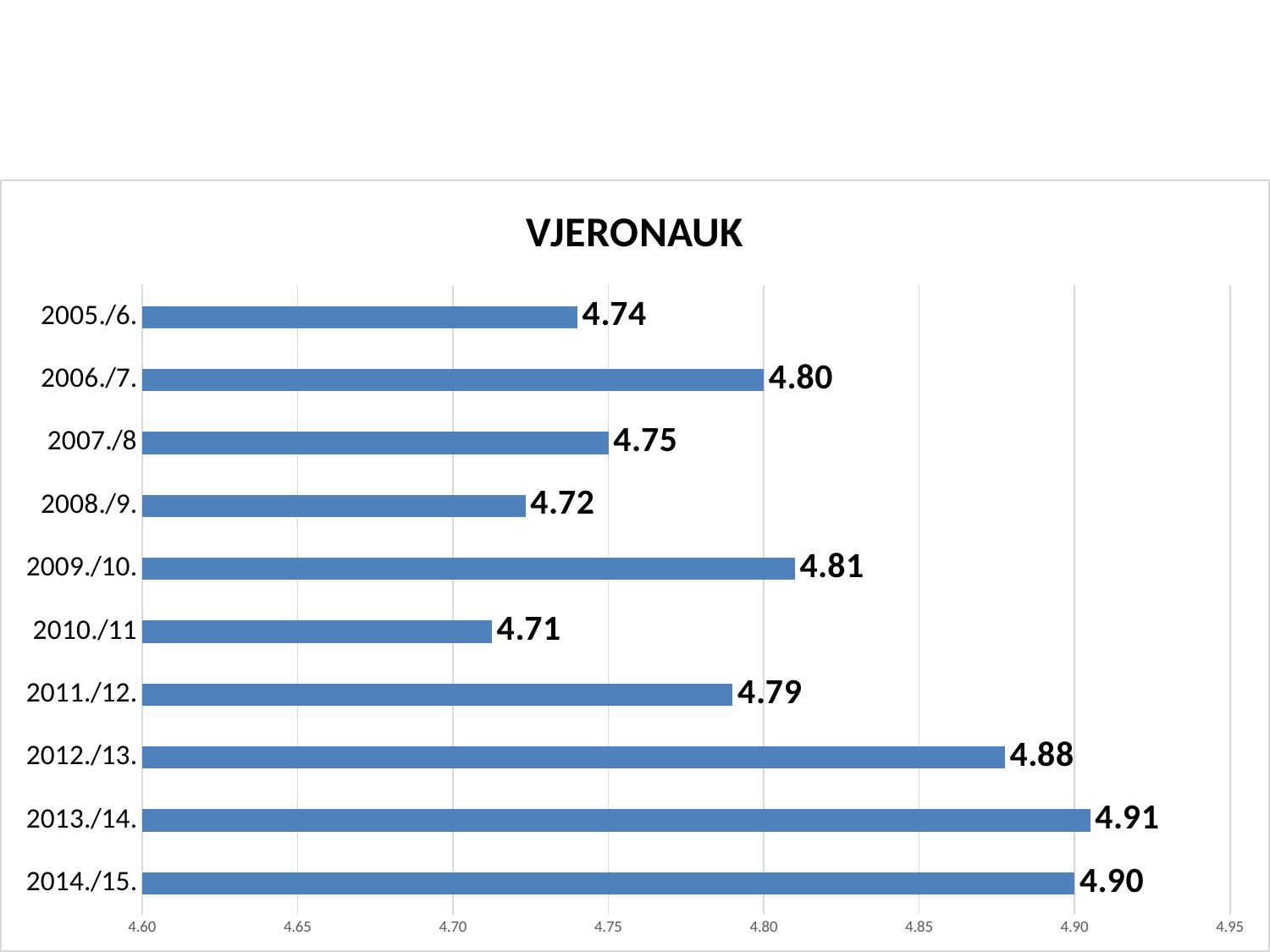

#

### Chart: VJERONAUK

| Category |  |
|---|---|
| 2014./15. | 4.9 |
| 2013./14. | 4.904999999999999 |
| 2012./13. | 4.8775 |
| 2011./12. | 4.79 |
| 2010./11 | 4.7125 |
| 2009./10. | 4.81 |
| 2008./9. | 4.723333333333334 |
| 2007./8 | 4.75 |
| 2006./7. | 4.8 |
| 2005./6. | 4.74 |